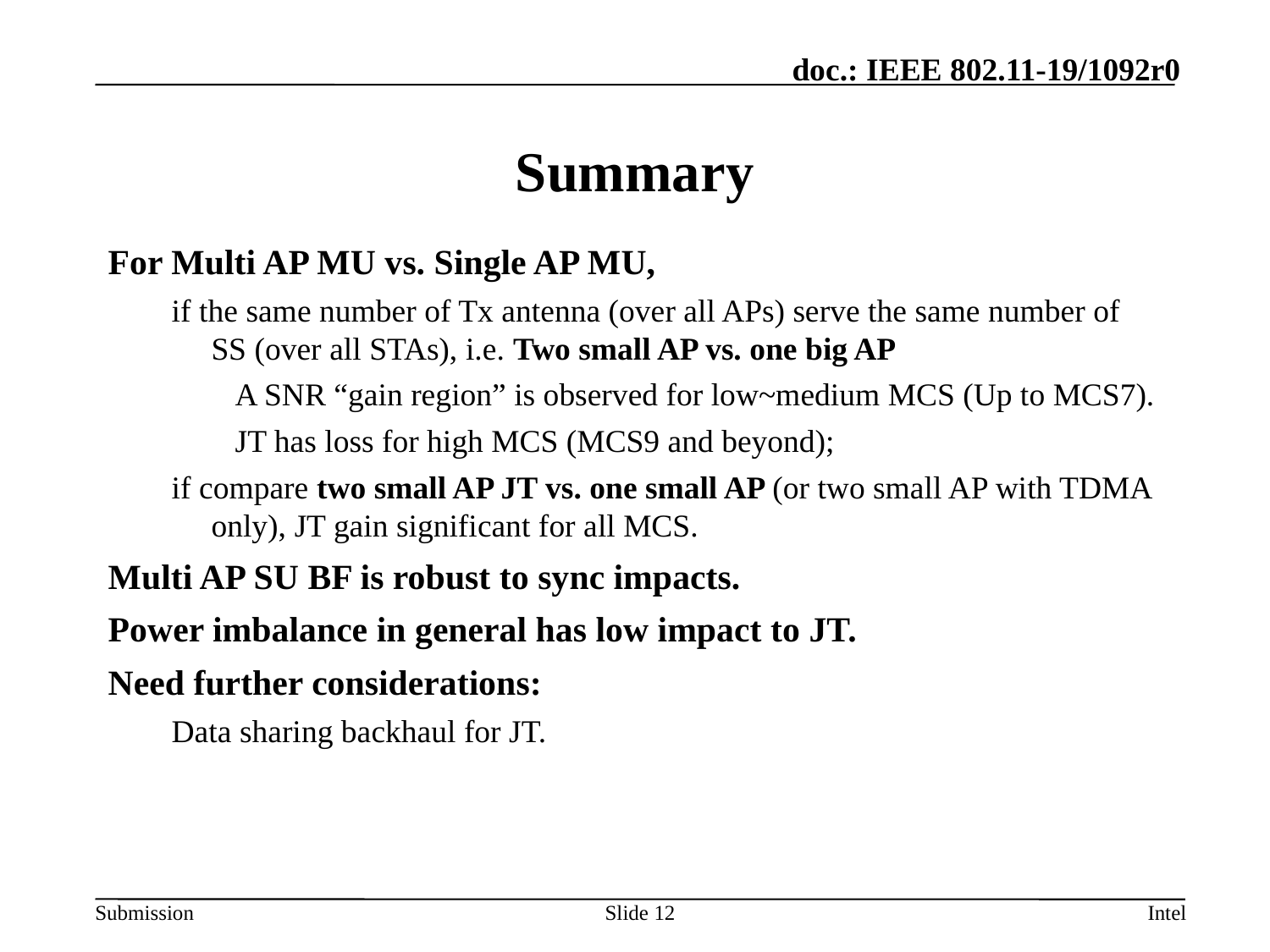

# Summary
For Multi AP MU vs. Single AP MU,
if the same number of Tx antenna (over all APs) serve the same number of SS (over all STAs), i.e. Two small AP vs. one big AP
A SNR “gain region” is observed for low~medium MCS (Up to MCS7).
JT has loss for high MCS (MCS9 and beyond);
if compare two small AP JT vs. one small AP (or two small AP with TDMA only), JT gain significant for all MCS.
Multi AP SU BF is robust to sync impacts.
Power imbalance in general has low impact to JT.
Need further considerations:
Data sharing backhaul for JT.
Slide 12
Intel